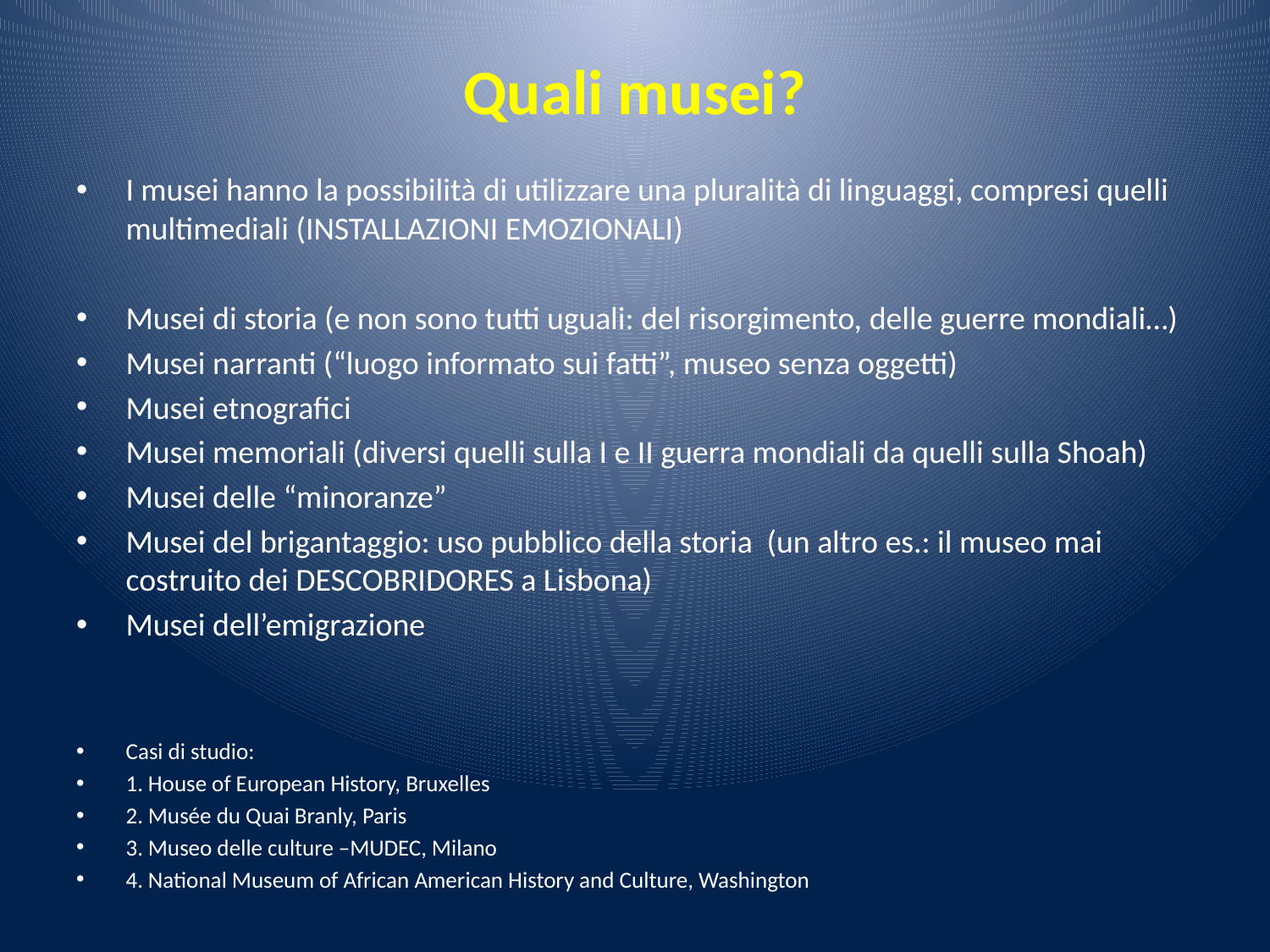

# Quali musei?
I musei hanno la possibilità di utilizzare una pluralità di linguaggi, compresi quelli multimediali (INSTALLAZIONI EMOZIONALI)

Musei di storia (e non sono tutti uguali: del risorgimento, delle guerre mondiali…)
Musei narranti (“luogo informato sui fatti”, museo senza oggetti)
Musei etnografici
Musei memoriali (diversi quelli sulla I e II guerra mondiali da quelli sulla Shoah)
Musei delle “minoranze”
Musei del brigantaggio: uso pubblico della storia  (un altro es.: il museo mai costruito dei DESCOBRIDORES a Lisbona)
Musei dell’emigrazione

Casi di studio:
1. House of European History, Bruxelles
2. Musée du Quai Branly, Paris
3. Museo delle culture –MUDEC, Milano
4. National Museum of African American History and Culture, Washington